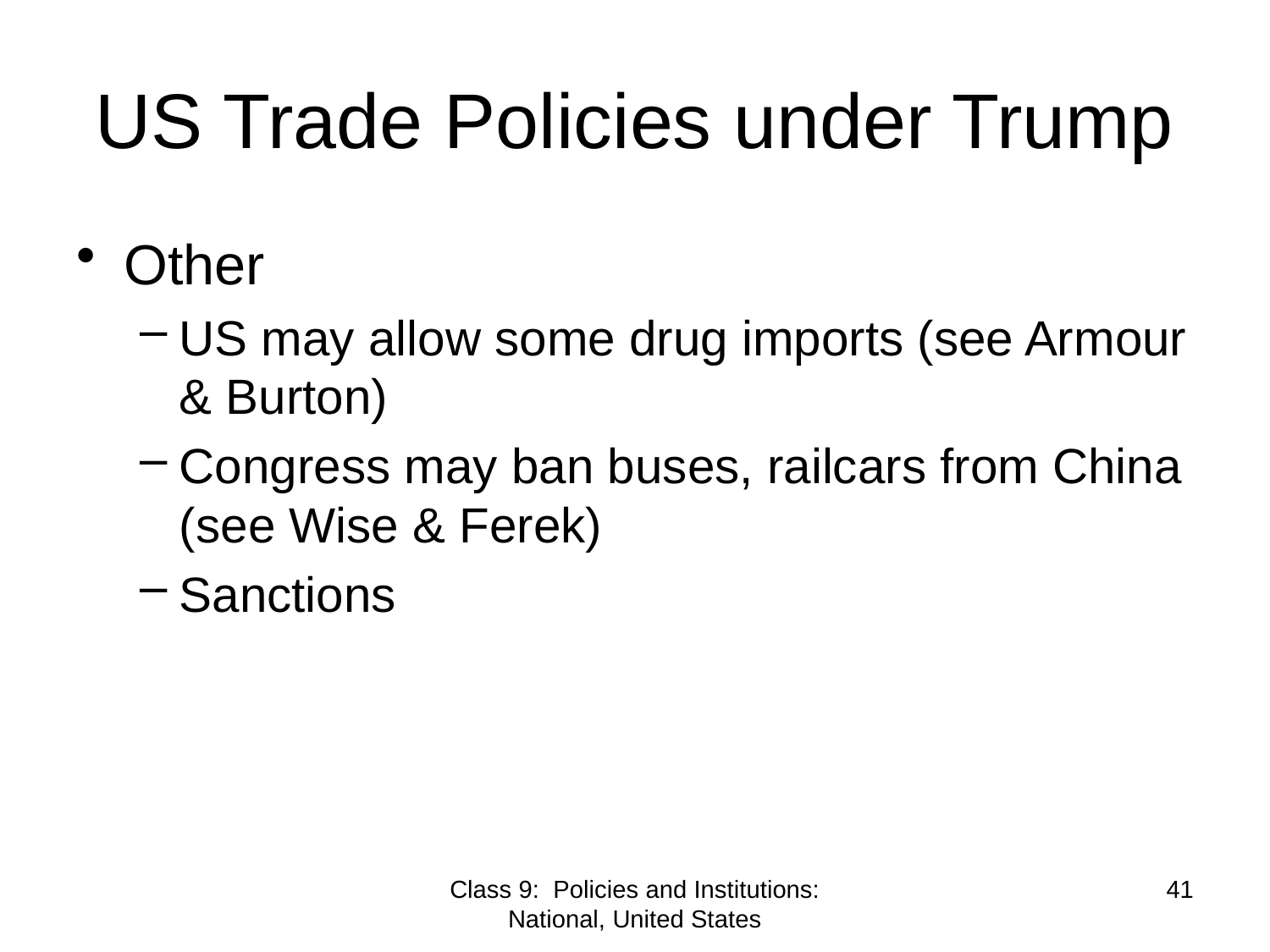

# US Trade Policies under Trump
Other
US may allow some drug imports (see Armour & Burton)
Congress may ban buses, railcars from China (see Wise & Ferek)
Sanctions

Class 9:  Policies and Institutions: National, United States
41